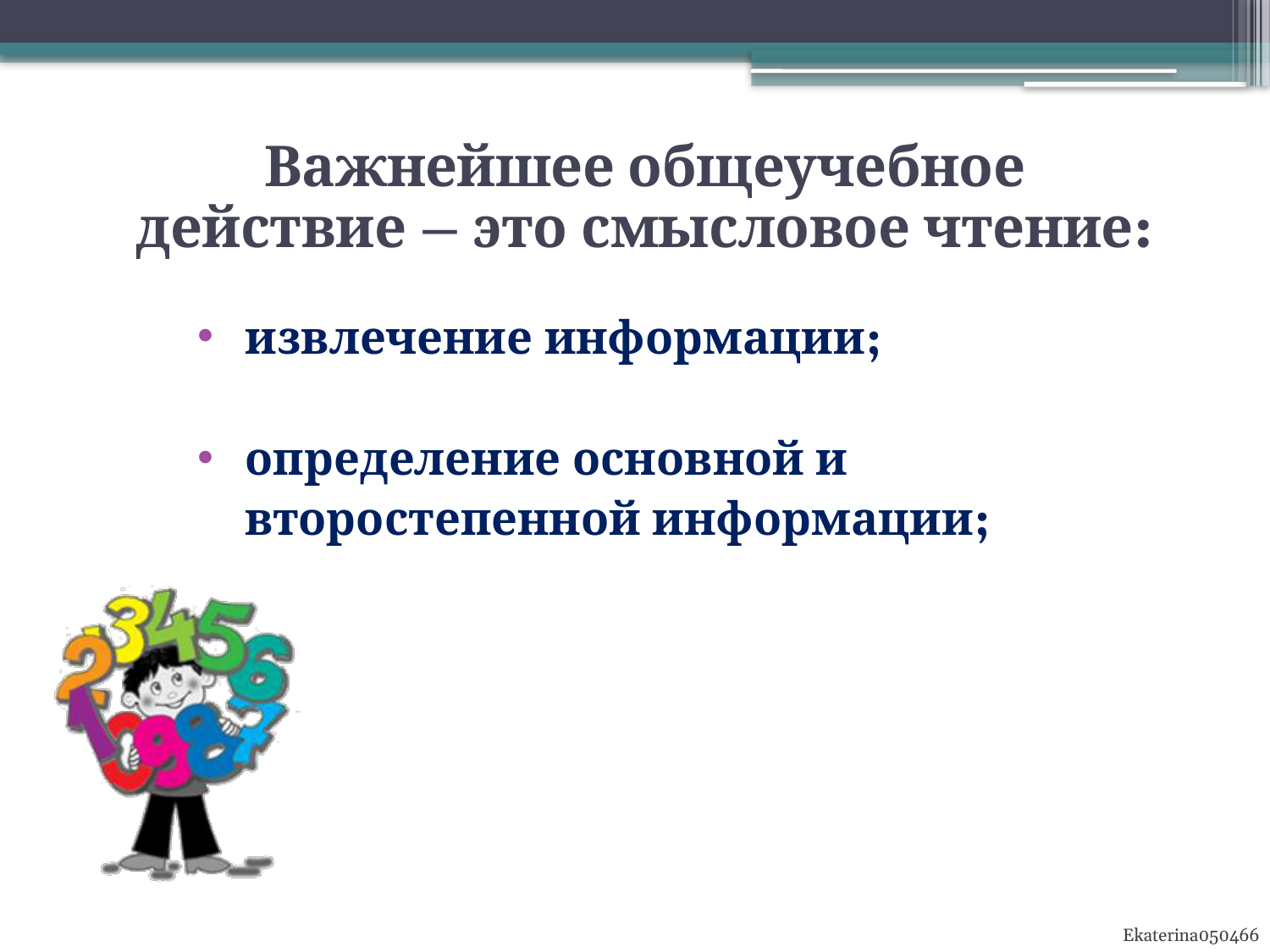

# Важнейшее общеучебное действие – это смысловое чтение:
извлечение информации;

определение основной и второстепенной информации;